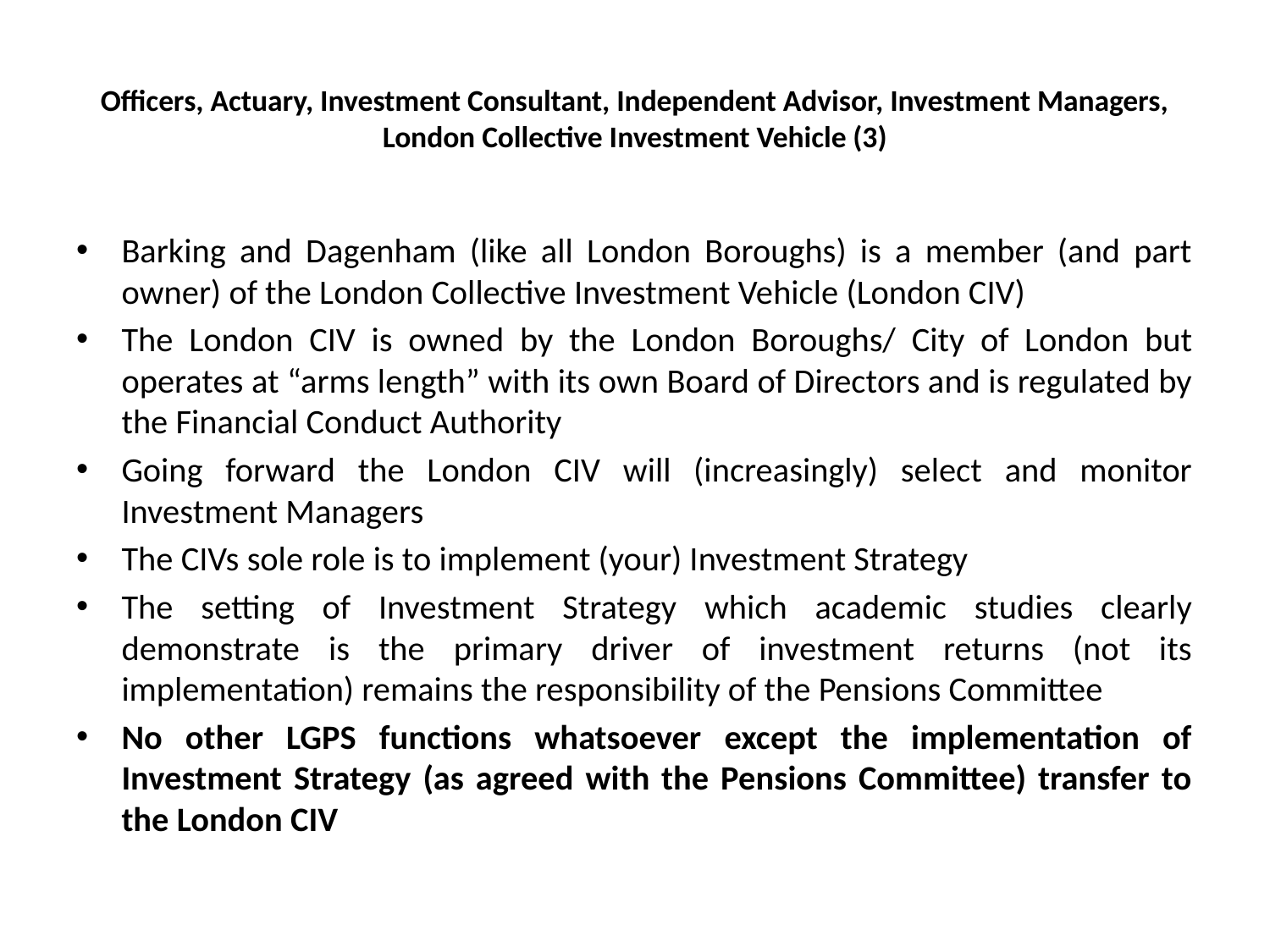

# Officers, Actuary, Investment Consultant, Independent Advisor, Investment Managers, London Collective Investment Vehicle (3)
Barking and Dagenham (like all London Boroughs) is a member (and part owner) of the London Collective Investment Vehicle (London CIV)
The London CIV is owned by the London Boroughs/ City of London but operates at “arms length” with its own Board of Directors and is regulated by the Financial Conduct Authority
Going forward the London CIV will (increasingly) select and monitor Investment Managers
The CIVs sole role is to implement (your) Investment Strategy
The setting of Investment Strategy which academic studies clearly demonstrate is the primary driver of investment returns (not its implementation) remains the responsibility of the Pensions Committee
No other LGPS functions whatsoever except the implementation of Investment Strategy (as agreed with the Pensions Committee) transfer to the London CIV